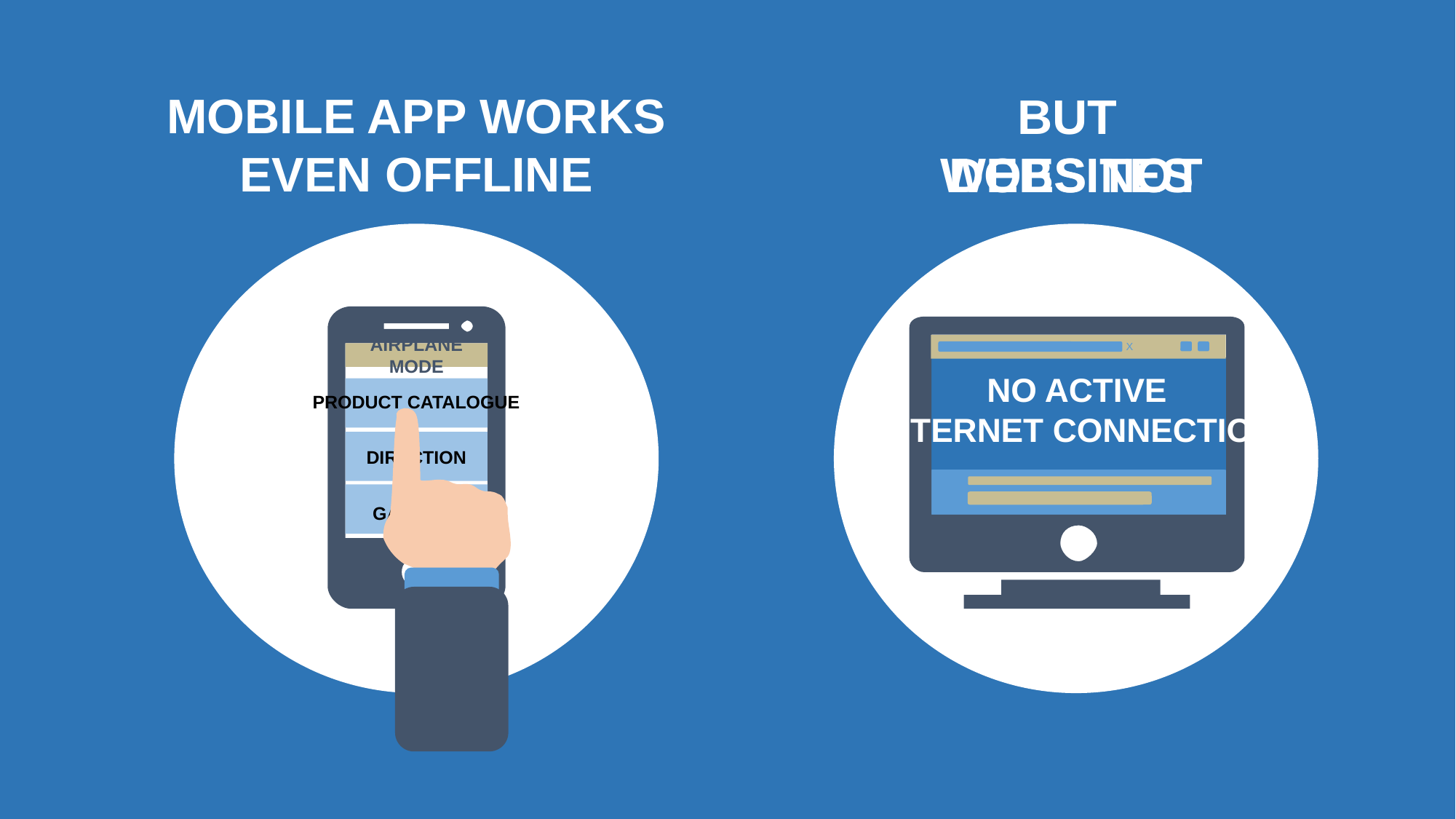

MOBILE APP WORKS
EVEN OFFLINE
BUT WEBSITES
DOES NOT

AIRPLANE MODE

X

NO ACTIVE
INTERNET CONNECTION

PRODUCT CATALOGUE

DIRECTION

GALLERY